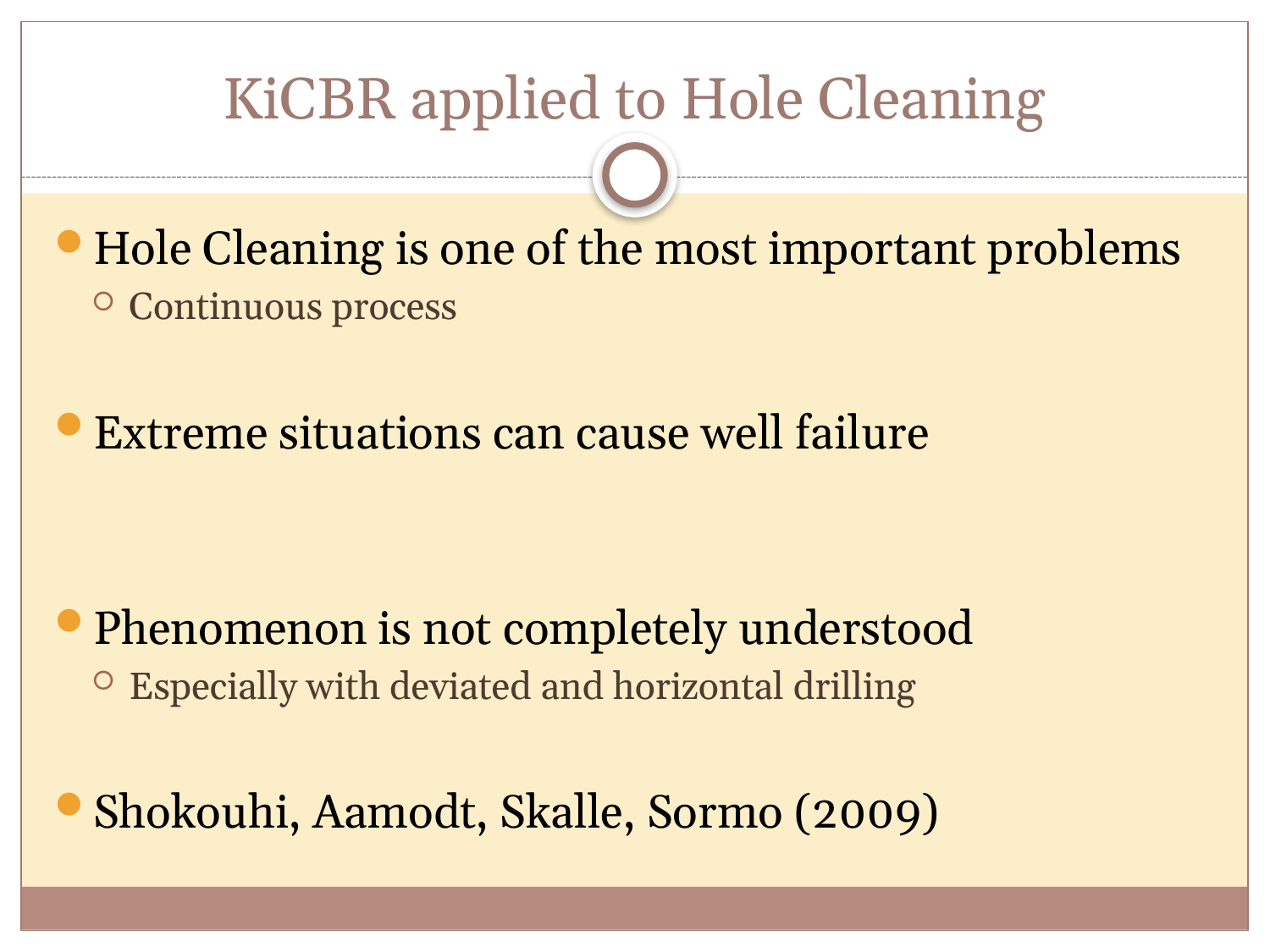

# KiCBR applied to Hole Cleaning
Hole Cleaning is one of the most important problems
Continuous process

Extreme situations can cause well failure

Phenomenon is not completely understood
Especially with deviated and horizontal drilling

Shokouhi, Aamodt, Skalle, Sormo (2009)